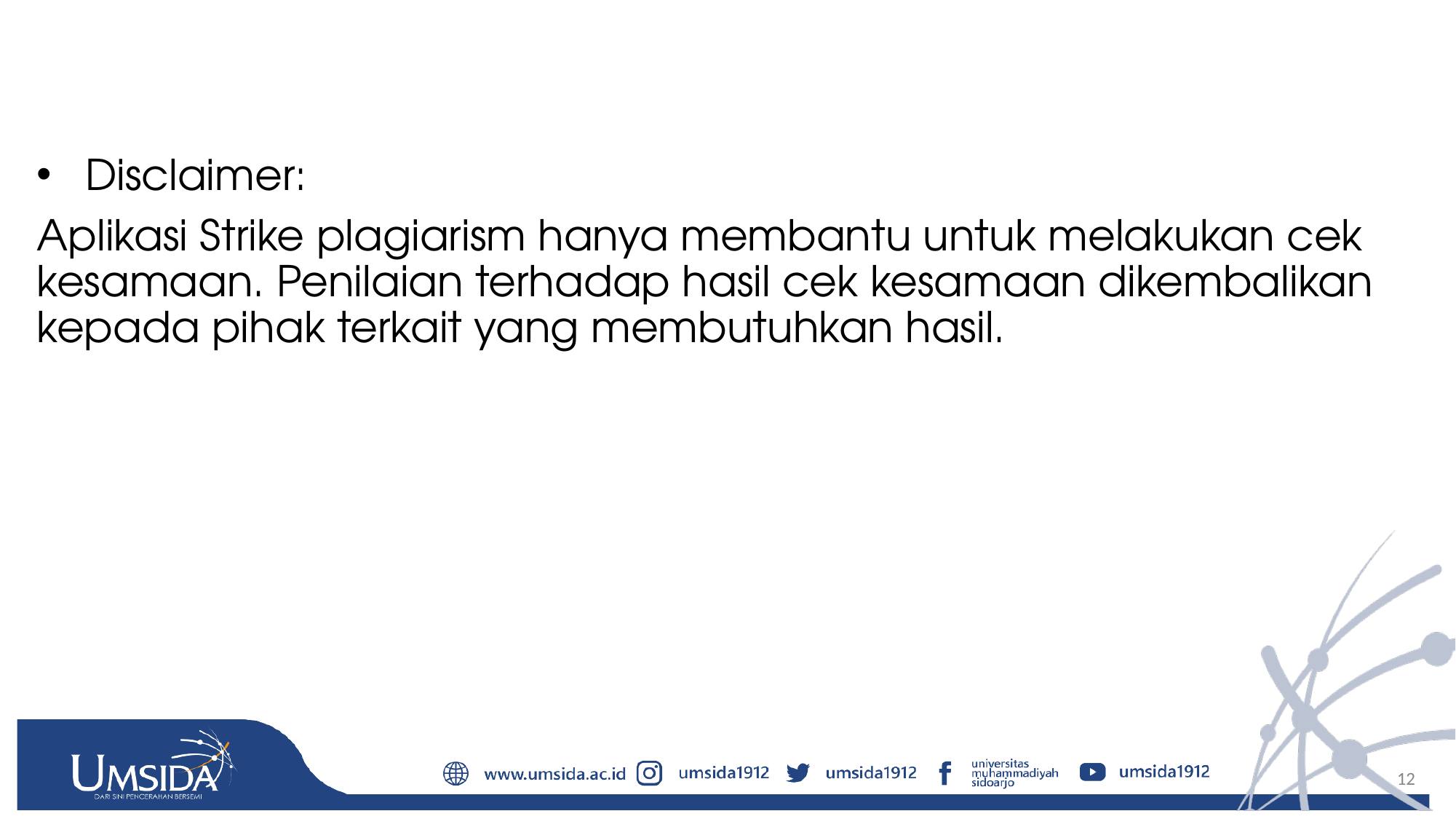

#
Disclaimer:
Aplikasi Strike plagiarism hanya membantu untuk melakukan cek kesamaan. Penilaian terhadap hasil cek kesamaan dikembalikan kepada pihak terkait yang membutuhkan hasil.